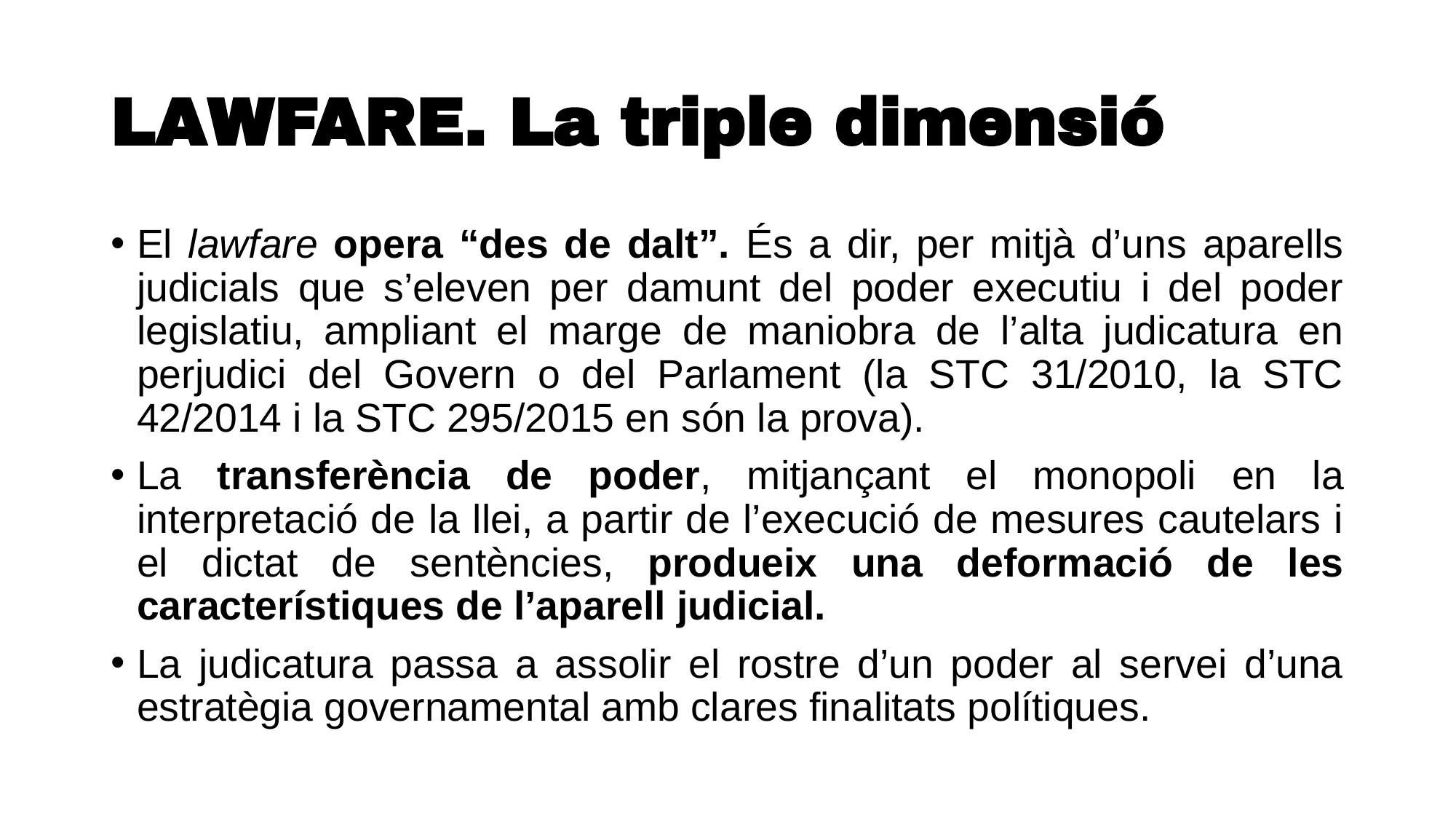

# LAWFARE. La triple dimensió
El lawfare opera “des de dalt”. És a dir, per mitjà d’uns aparells judicials que s’eleven per damunt del poder executiu i del poder legislatiu, ampliant el marge de maniobra de l’alta judicatura en perjudici del Govern o del Parlament (la STC 31/2010, la STC 42/2014 i la STC 295/2015 en són la prova).
La transferència de poder, mitjançant el monopoli en la interpretació de la llei, a partir de l’execució de mesures cautelars i el dictat de sentències, produeix una deformació de les característiques de l’aparell judicial.
La judicatura passa a assolir el rostre d’un poder al servei d’una estratègia governamental amb clares finalitats polítiques.